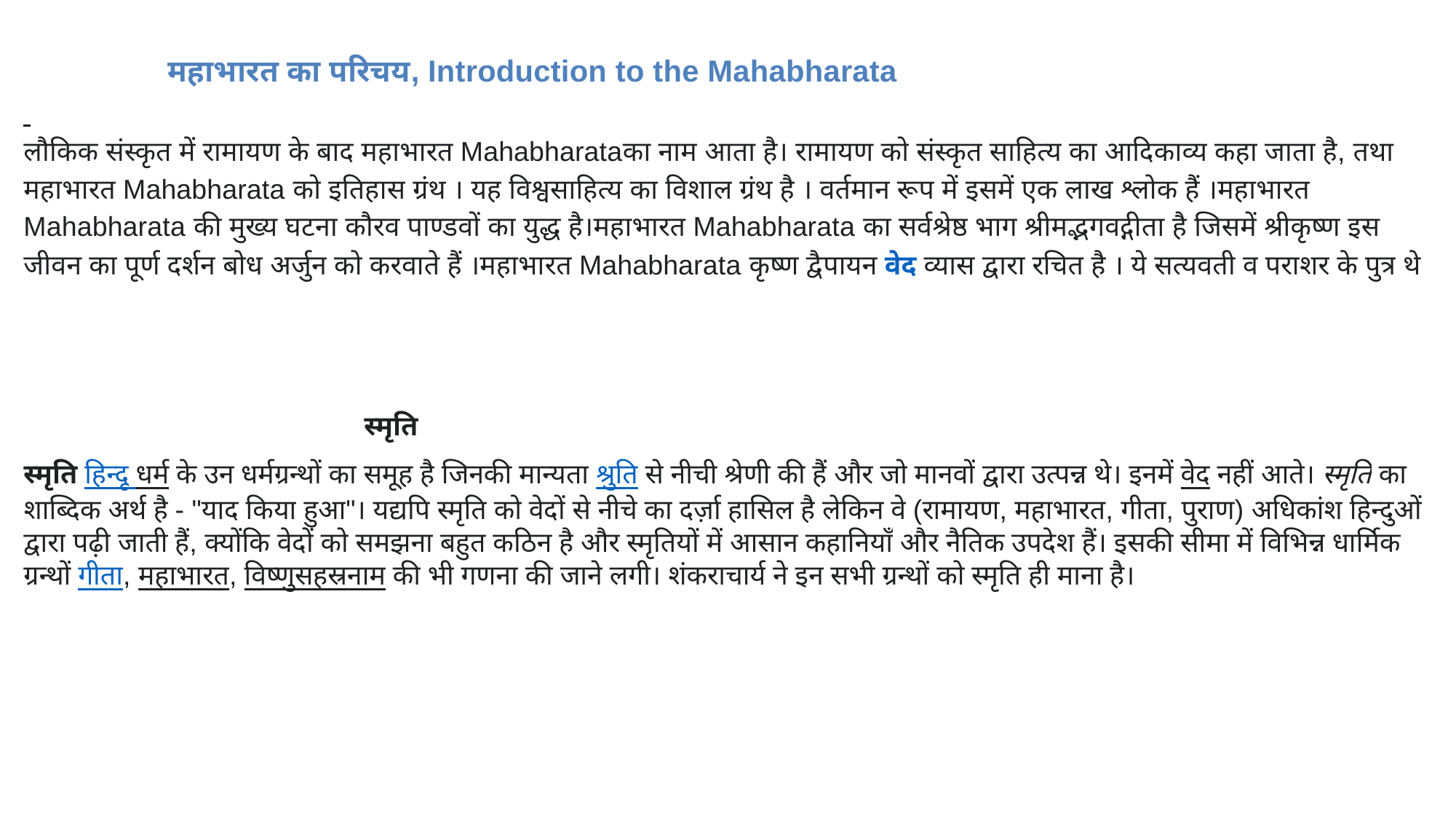

महाभारत का परिचय, Introduction to the Mahabharata
लौकिक संस्कृत में रामायण के बाद महाभारत Mahabharataका नाम आता है। रामायण को संस्कृत साहित्य का आदिकाव्य कहा जाता है, तथा महाभारत Mahabharata को इतिहास ग्रंथ । यह विश्वसाहित्य का विशाल ग्रंथ है । वर्तमान रूप में इसमें एक लाख श्लोक हैं ।महाभारत Mahabharata की मुख्य घटना कौरव पाण्डवों का युद्ध है।महाभारत Mahabharata का सर्वश्रेष्ठ भाग श्रीमद्भगवद्गीता है जिसमें श्रीकृष्ण इस जीवन का पूर्ण दर्शन बोध अर्जुन को करवाते हैं ।महाभारत Mahabharata कृष्ण द्वैपायन वेद व्यास द्वारा रचित है । ये सत्यवती व पराशर के पुत्र थे

                                                स्मृति
स्मृति हिन्दू धर्म के उन धर्मग्रन्थों का समूह है जिनकी मान्यता श्रुति से नीची श्रेणी की हैं और जो मानवों द्वारा उत्पन्न थे। इनमें वेद नहीं आते। स्मृति का शाब्दिक अर्थ है - "याद किया हुआ"। यद्यपि स्मृति को वेदों से नीचे का दर्ज़ा हासिल है लेकिन वे (रामायण, महाभारत, गीता, पुराण) अधिकांश हिन्दुओं द्वारा पढ़ी जाती हैं, क्योंकि वेदों को समझना बहुत कठिन है और स्मृतियों में आसान कहानियाँ और नैतिक उपदेश हैं। इसकी सीमा में विभिन्न धार्मिक ग्रन्थों गीता, महाभारत, विष्णुसहस्रनाम की भी गणना की जाने लगी। शंकराचार्य ने इन सभी ग्रन्थों को स्मृति ही माना है।